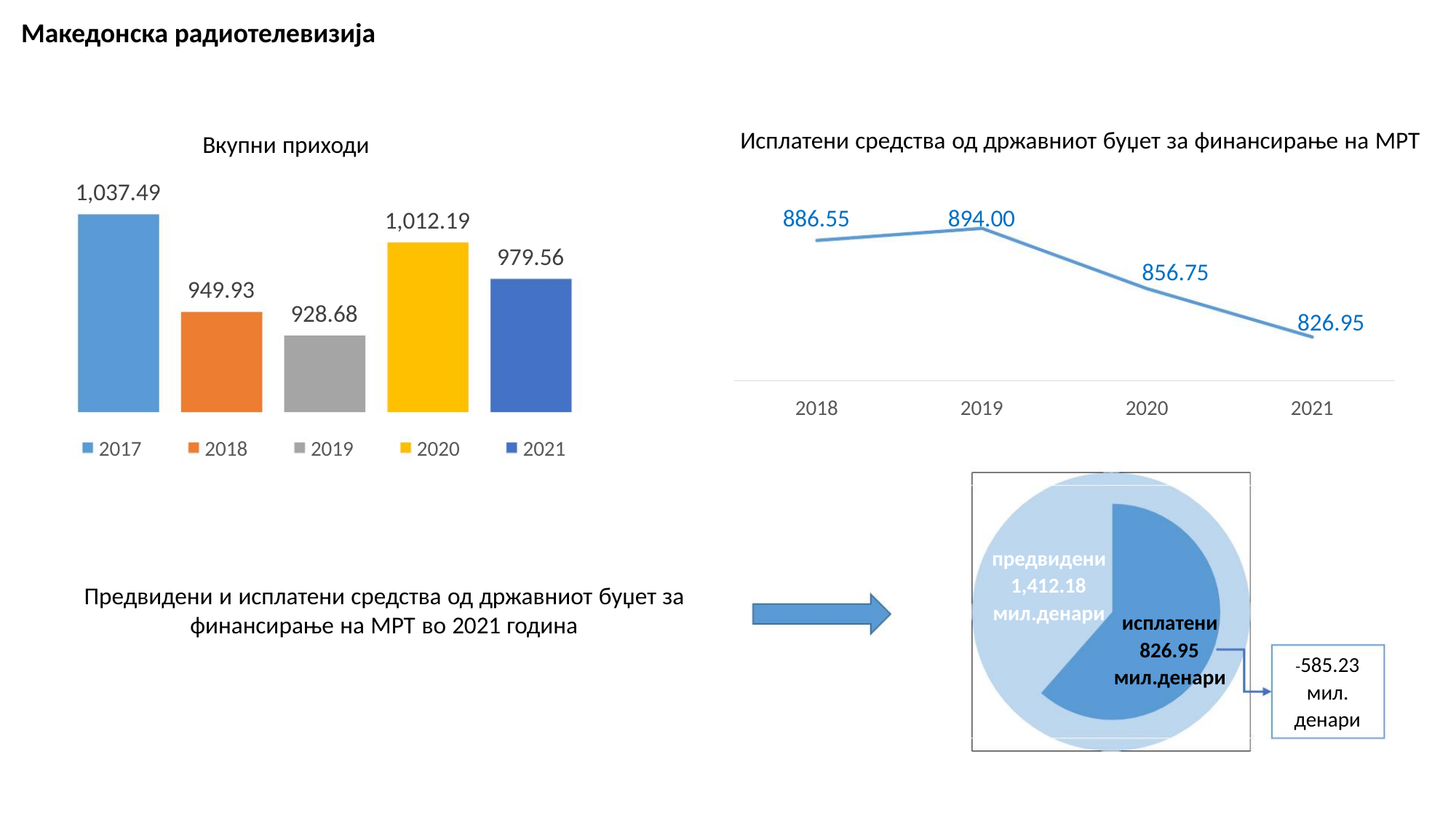

Македонска радиотелевизија
Исплатени средства од државниот буџет за финансирање на МРТ
Вкупни приходи
1,037.49
886.55
894.00
1,012.19
979.56
856.75
949.93
928.68
826.95
2018
2019
2020
2021
2017
2018
2019
2020
2021
предвидени
1,412.18
мил.денари
Предвидени и исплатени средства од државниот буџет за
финансирање на МРТ во 2021 година
исплатени
826.95
мил.денари
-585.23
мил.
денари